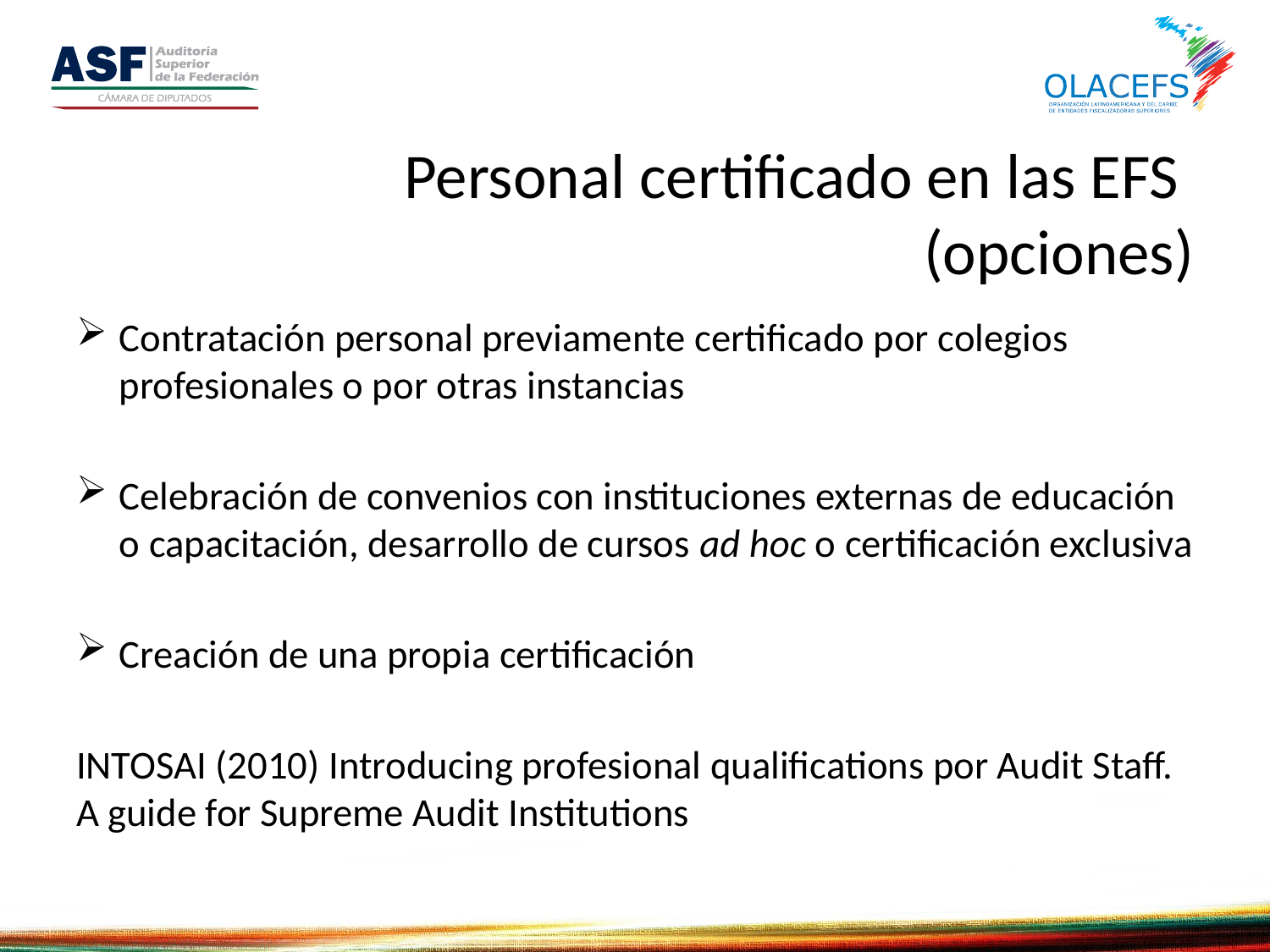

# Personal certificado en las EFS (opciones)
Contratación personal previamente certificado por colegios profesionales o por otras instancias

Celebración de convenios con instituciones externas de educación o capacitación, desarrollo de cursos ad hoc o certificación exclusiva

Creación de una propia certificación

INTOSAI (2010) Introducing profesional qualifications por Audit Staff. A guide for Supreme Audit Institutions